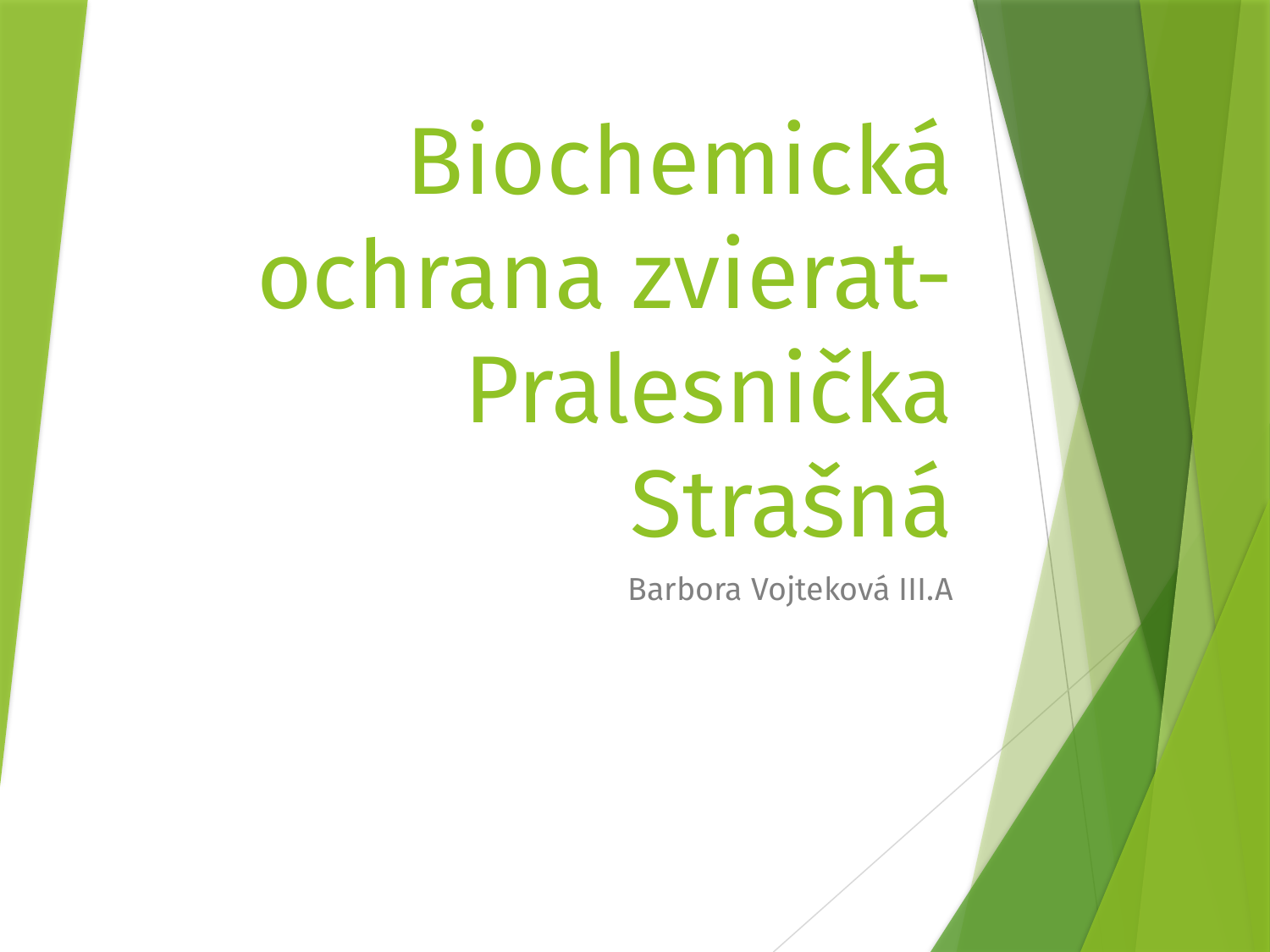

# Biochemická ochrana zvierat- Pralesnička Strašná
Barbora Vojteková III.A